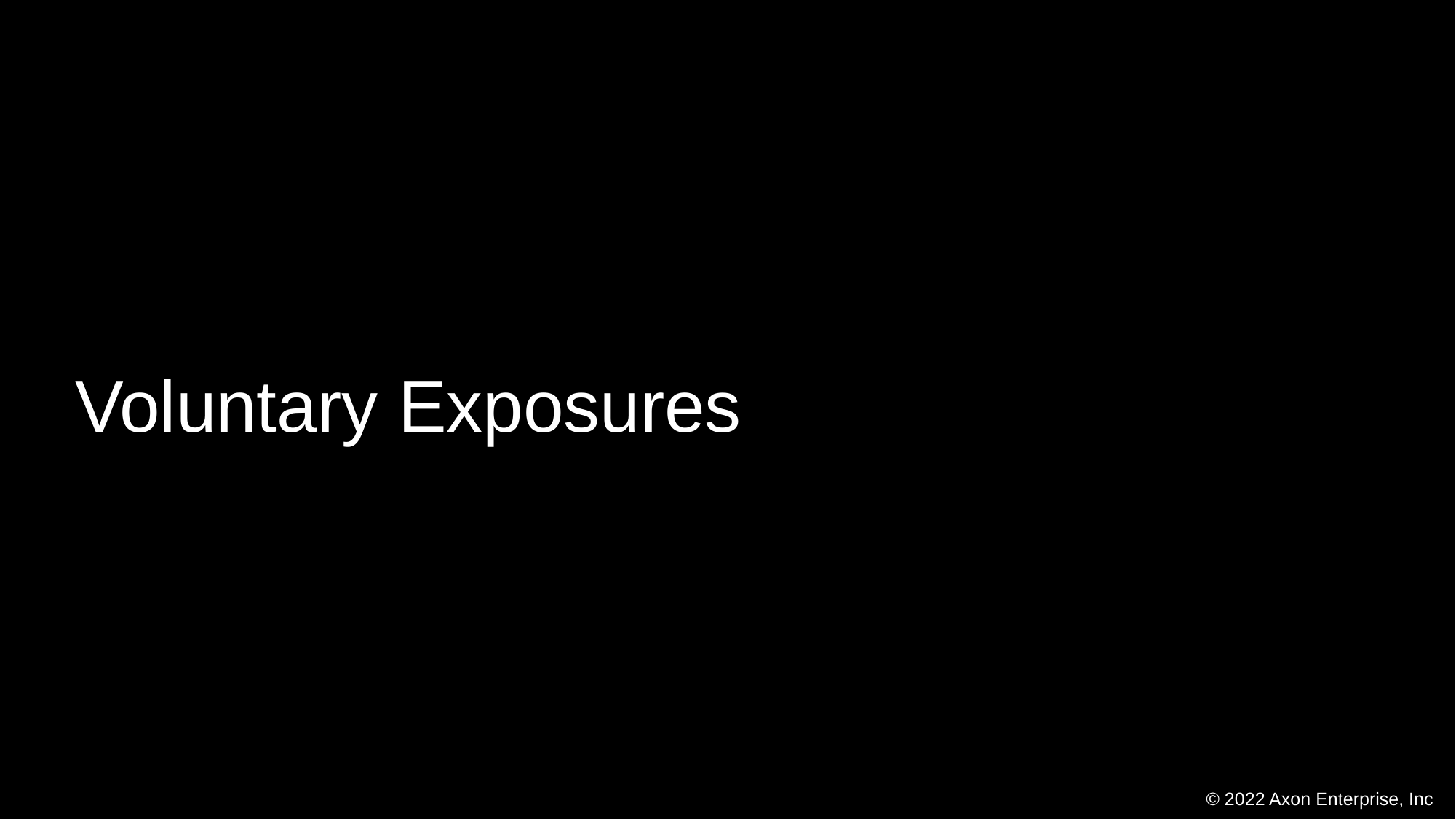

Voluntary Exposures
© 2022 Axon Enterprise, Inc